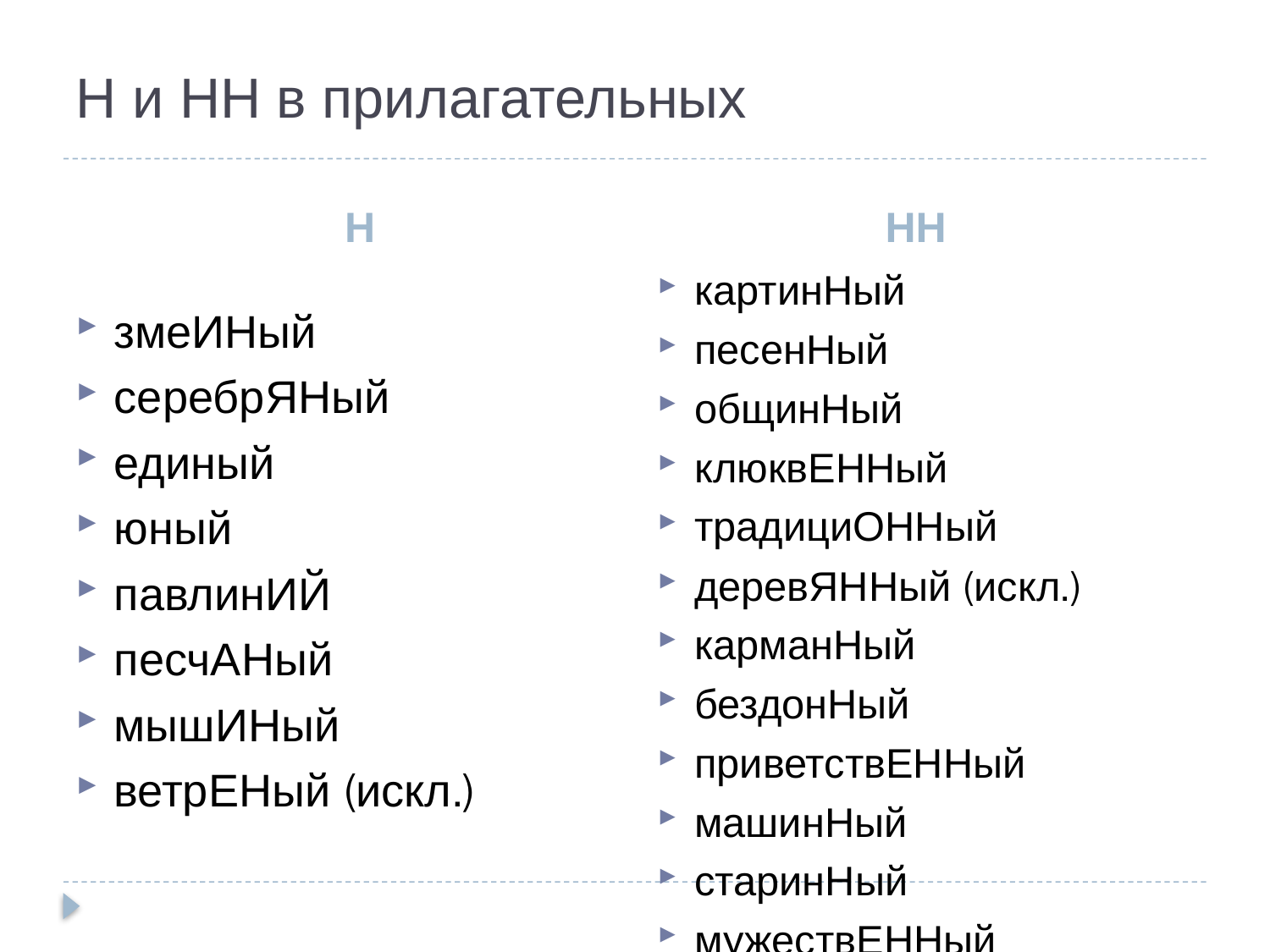

# Н и НН в прилагательных
Н
НН
картинНый
песенНый
общинНый
клюквЕННый
традициОННый
деревЯННый (искл.)
карманНый
бездонНый
приветствЕННый
машинНый
старинНый
мужествЕННый

змеИНый
серебрЯНый
единый
юный
павлинИЙ
песчАНый
мышИНый
ветрЕНый (искл.)